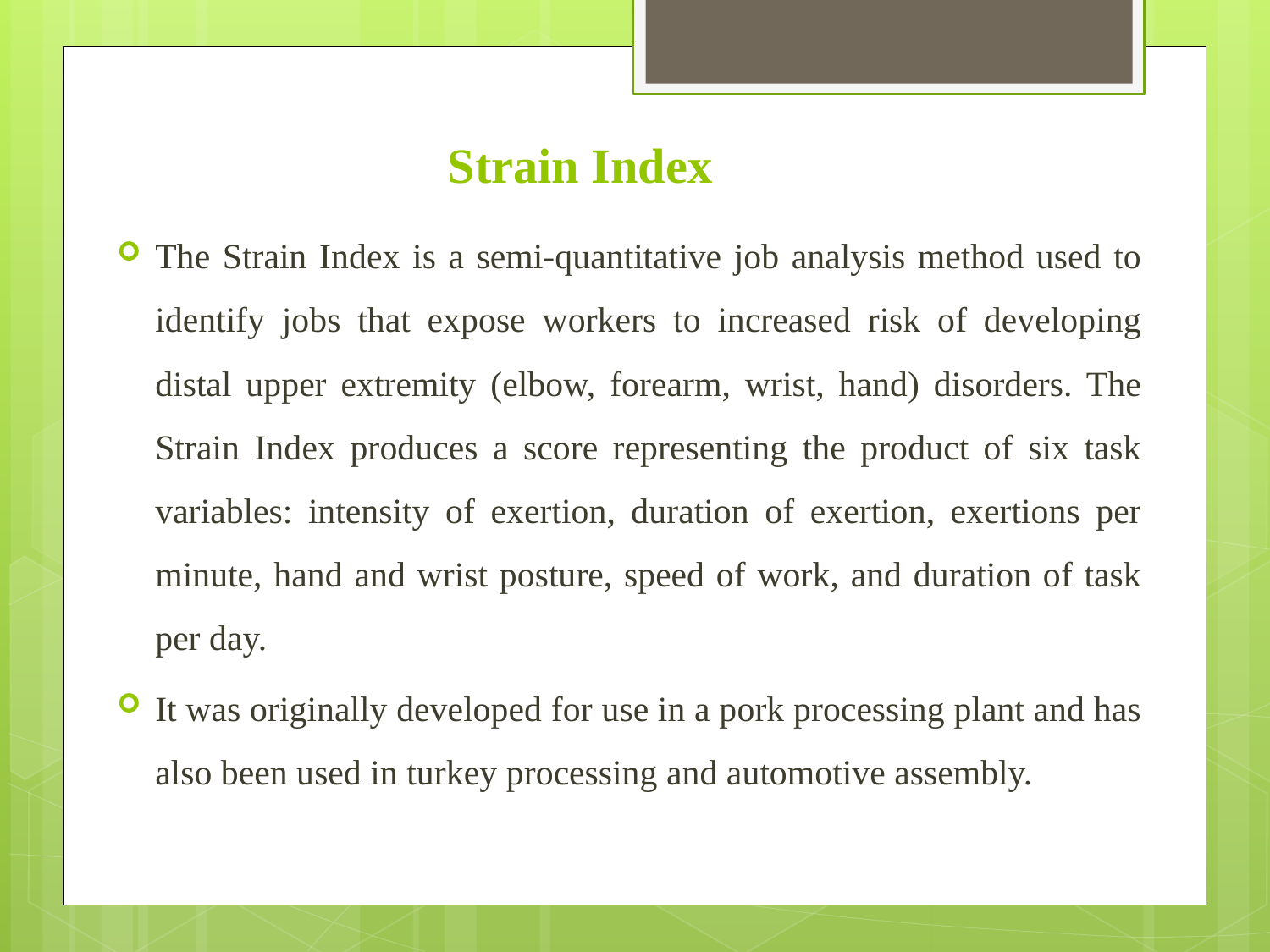

# Strain Index
The Strain Index is a semi-quantitative job analysis method used to identify jobs that expose workers to increased risk of developing distal upper extremity (elbow, forearm, wrist, hand) disorders. The Strain Index produces a score representing the product of six task variables: intensity of exertion, duration of exertion, exertions per minute, hand and wrist posture, speed of work, and duration of task per day.
It was originally developed for use in a pork processing plant and has also been used in turkey processing and automotive assembly.